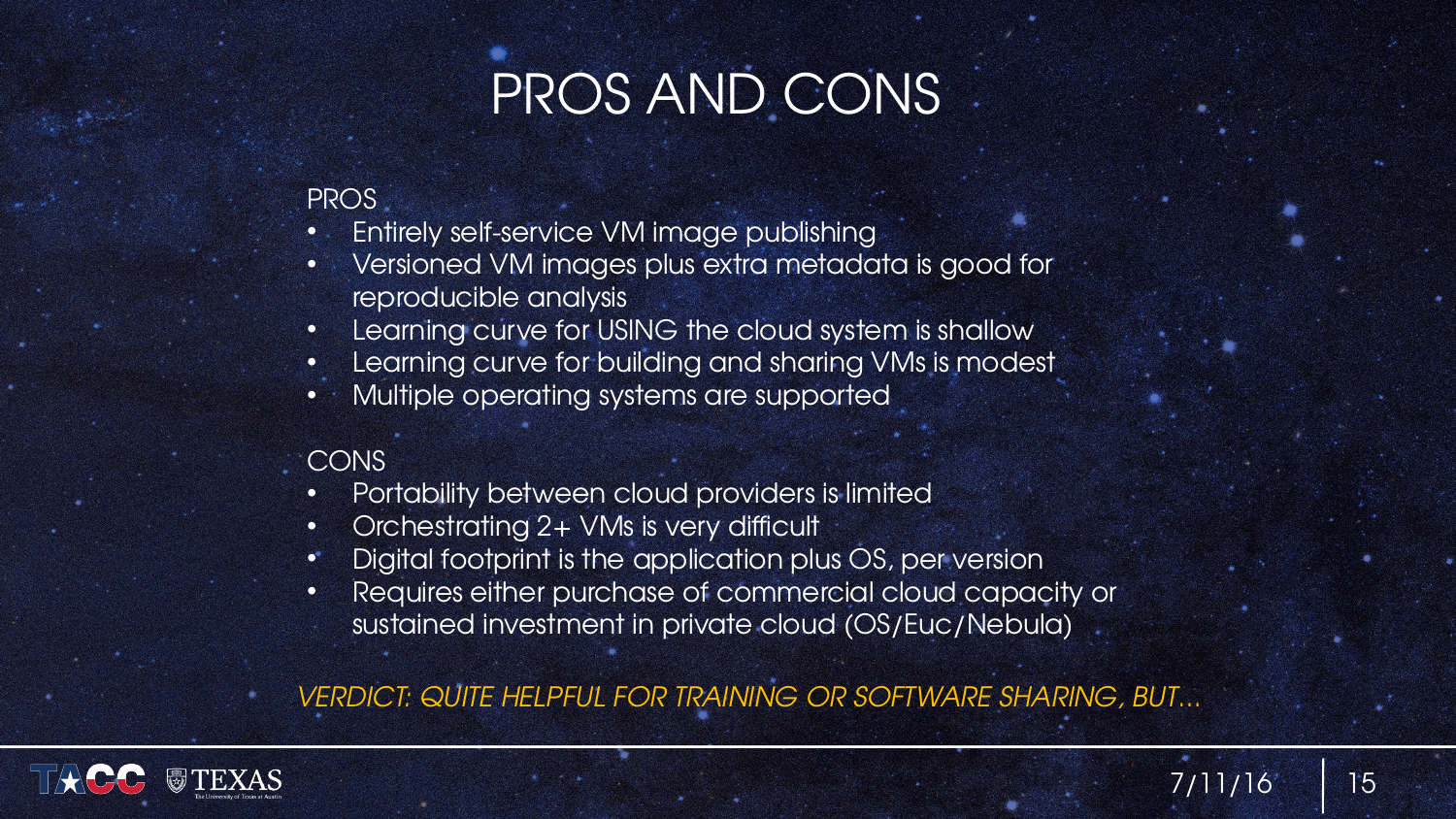

# PROS AND CONS
PROS
Entirely self-service VM image publishing
Versioned VM images plus extra metadata is good for reproducible analysis
Learning curve for USING the cloud system is shallow
Learning curve for building and sharing VMs is modest
Multiple operating systems are supported
CONS
Portability between cloud providers is limited
Orchestrating 2+ VMs is very difficult
Digital footprint is the application plus OS, per version
Requires either purchase of commercial cloud capacity or sustained investment in private cloud (OS/Euc/Nebula)
VERDICT: QUITE HELPFUL FOR TRAINING OR SOFTWARE SHARING, BUT…
7/11/16
15